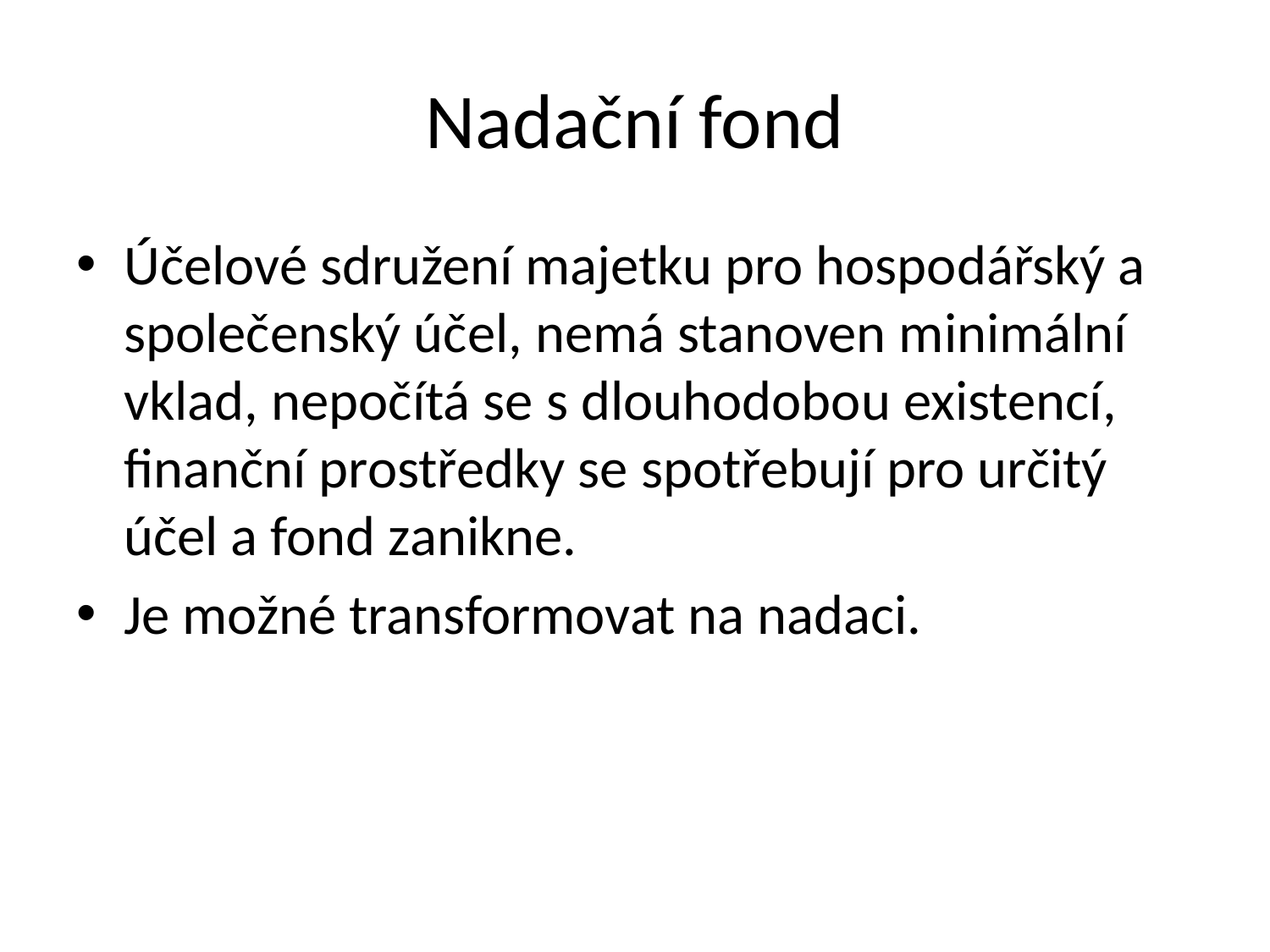

# Nadační fond
Účelové sdružení majetku pro hospodářský a společenský účel, nemá stanoven minimální vklad, nepočítá se s dlouhodobou existencí, finanční prostředky se spotřebují pro určitý účel a fond zanikne.
Je možné transformovat na nadaci.